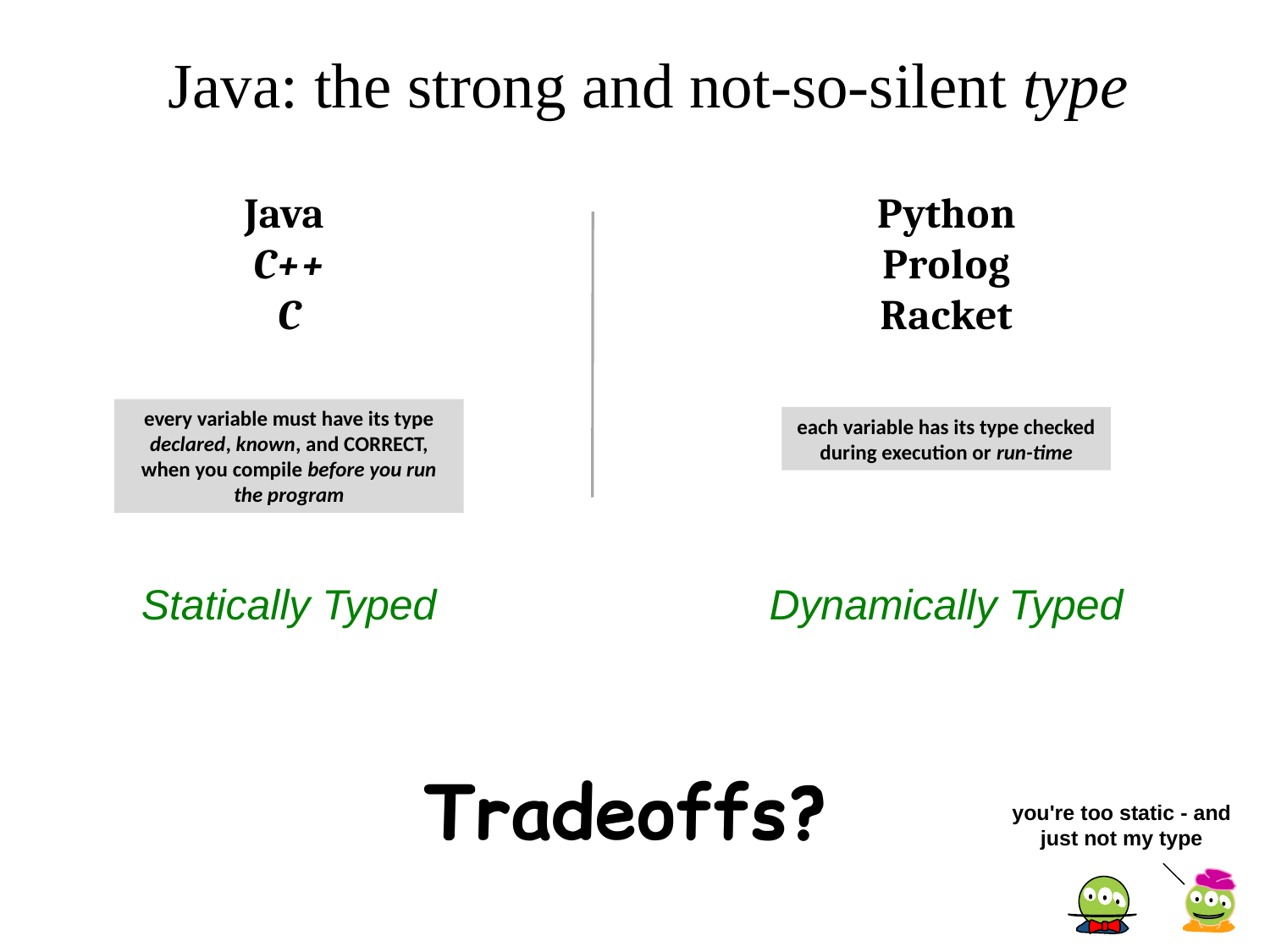

Java: the strong and not-so-silent type
Java  C++ C
Python Prolog Racket
every variable must have its type declared, known, and CORRECT, when you compile before you run the program
each variable has its type checked during execution or run-time
Statically Typed
Dynamically Typed
Tradeoffs?
you're too static - and just not my type